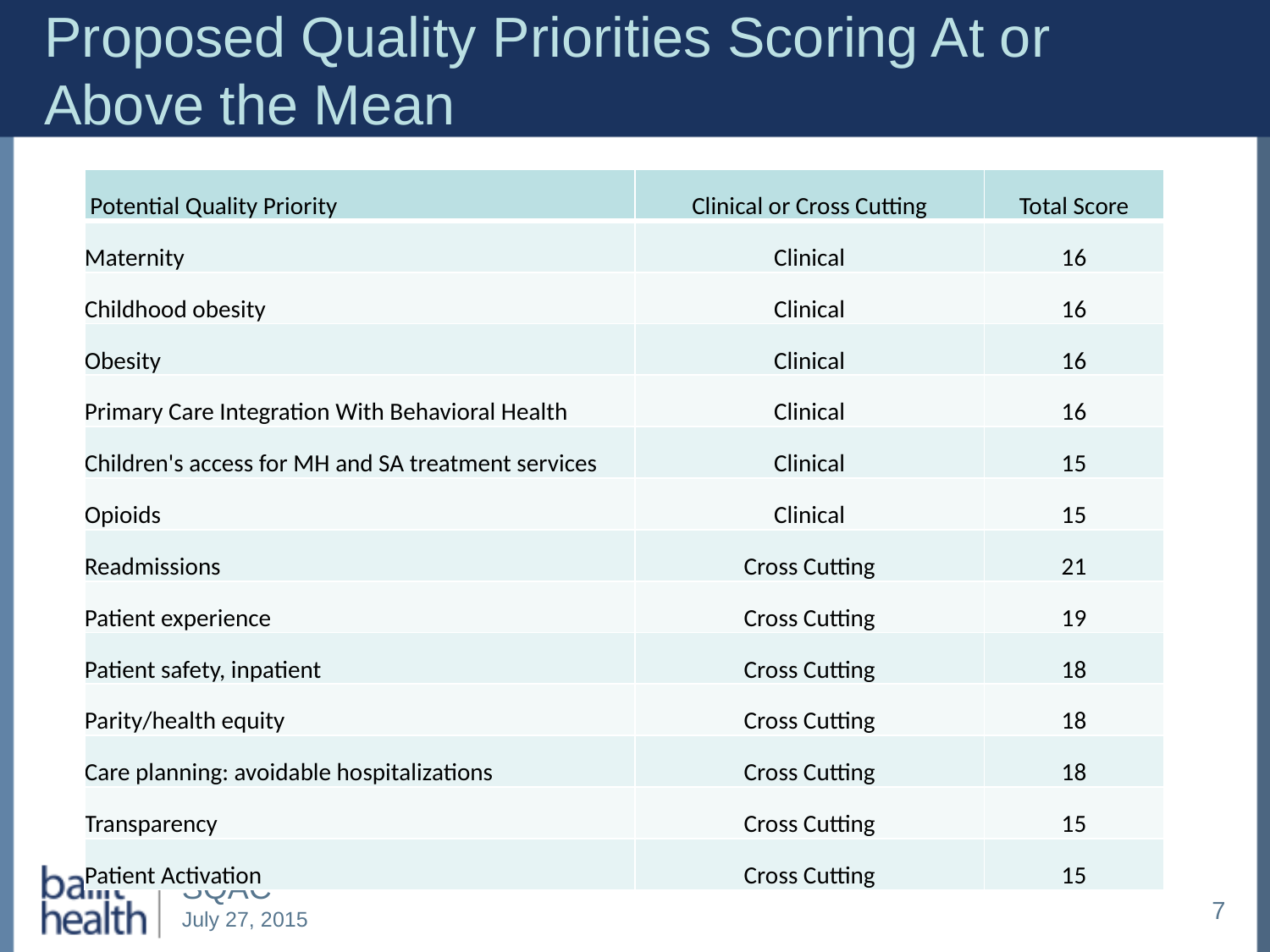

# Proposed Quality Priorities Scoring At or Above the Mean
| Potential Quality Priority | Clinical or Cross Cutting | Total Score |
| --- | --- | --- |
| Maternity | Clinical | 16 |
| Childhood obesity | Clinical | 16 |
| Obesity | Clinical | 16 |
| Primary Care Integration With Behavioral Health | Clinical | 16 |
| Children's access for MH and SA treatment services | Clinical | 15 |
| Opioids | Clinical | 15 |
| Readmissions | Cross Cutting | 21 |
| Patient experience | Cross Cutting | 19 |
| Patient safety, inpatient | Cross Cutting | 18 |
| Parity/health equity | Cross Cutting | 18 |
| Care planning: avoidable hospitalizations | Cross Cutting | 18 |
| Transparency | Cross Cutting | 15 |
| Patient Activation | Cross Cutting | 15 |
7